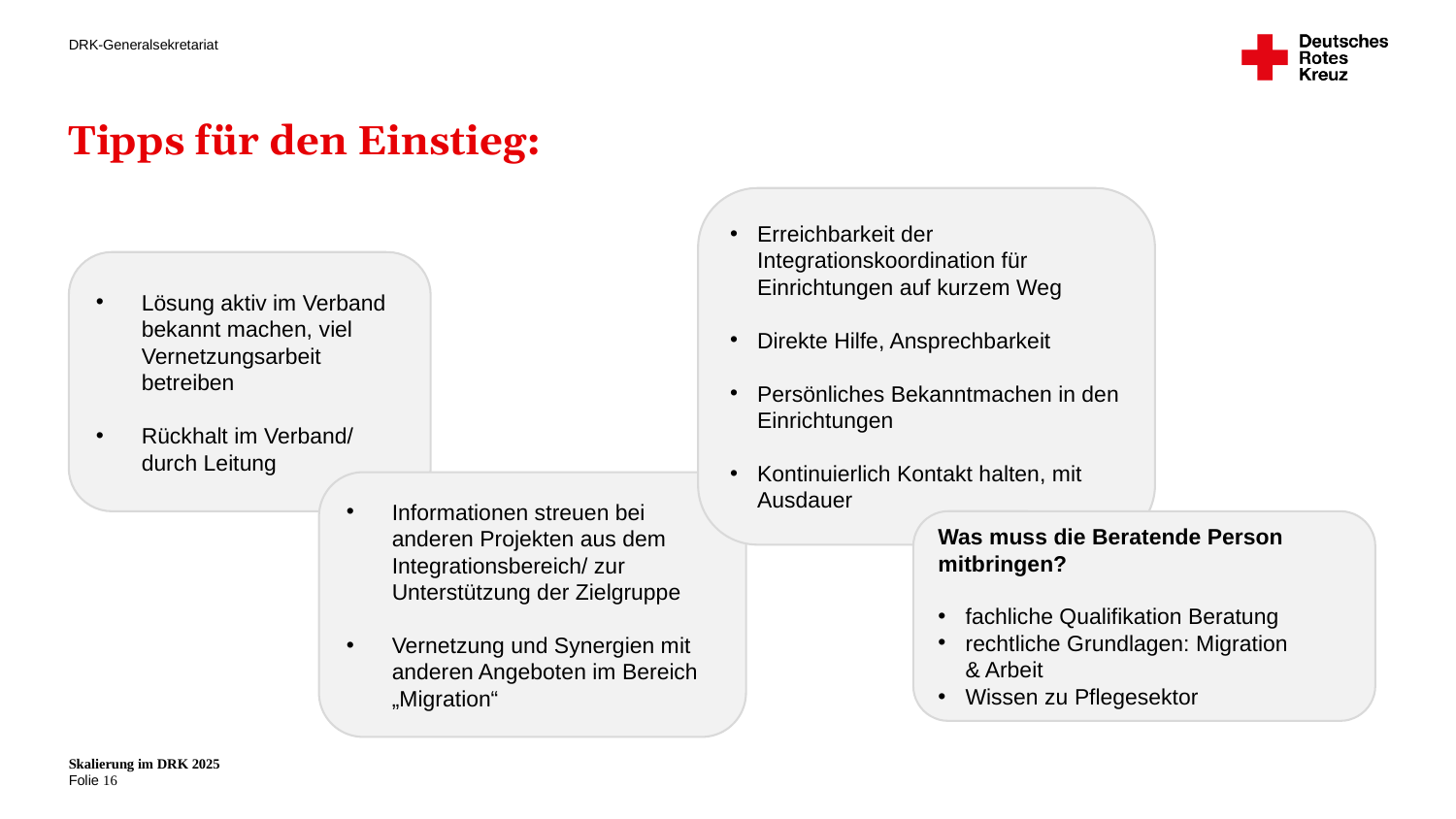

# Tipps für den Einstieg:
Erreichbarkeit der Integrationskoordination für Einrichtungen auf kurzem Weg​

Direkte Hilfe, Ansprechbarkeit​

Persönliches Bekanntmachen in den Einrichtungen​

Kontinuierlich Kontakt halten, mit Ausdauer
Lösung aktiv im Verband bekannt machen, viel Vernetzungsarbeit betreiben​

Rückhalt im Verband/ durch Leitung
Informationen streuen bei anderen Projekten aus dem Integrationsbereich/ zur Unterstützung der Zielgruppe​

Vernetzung und Synergien mit anderen Angeboten im Bereich „Migration“
Was muss die Beratende Person mitbringen?​

fachliche Qualifikation Beratung
rechtliche Grundlagen: Migration
& Arbeit
Wissen zu Pflegesektor​
Skalierung im DRK 2025
16